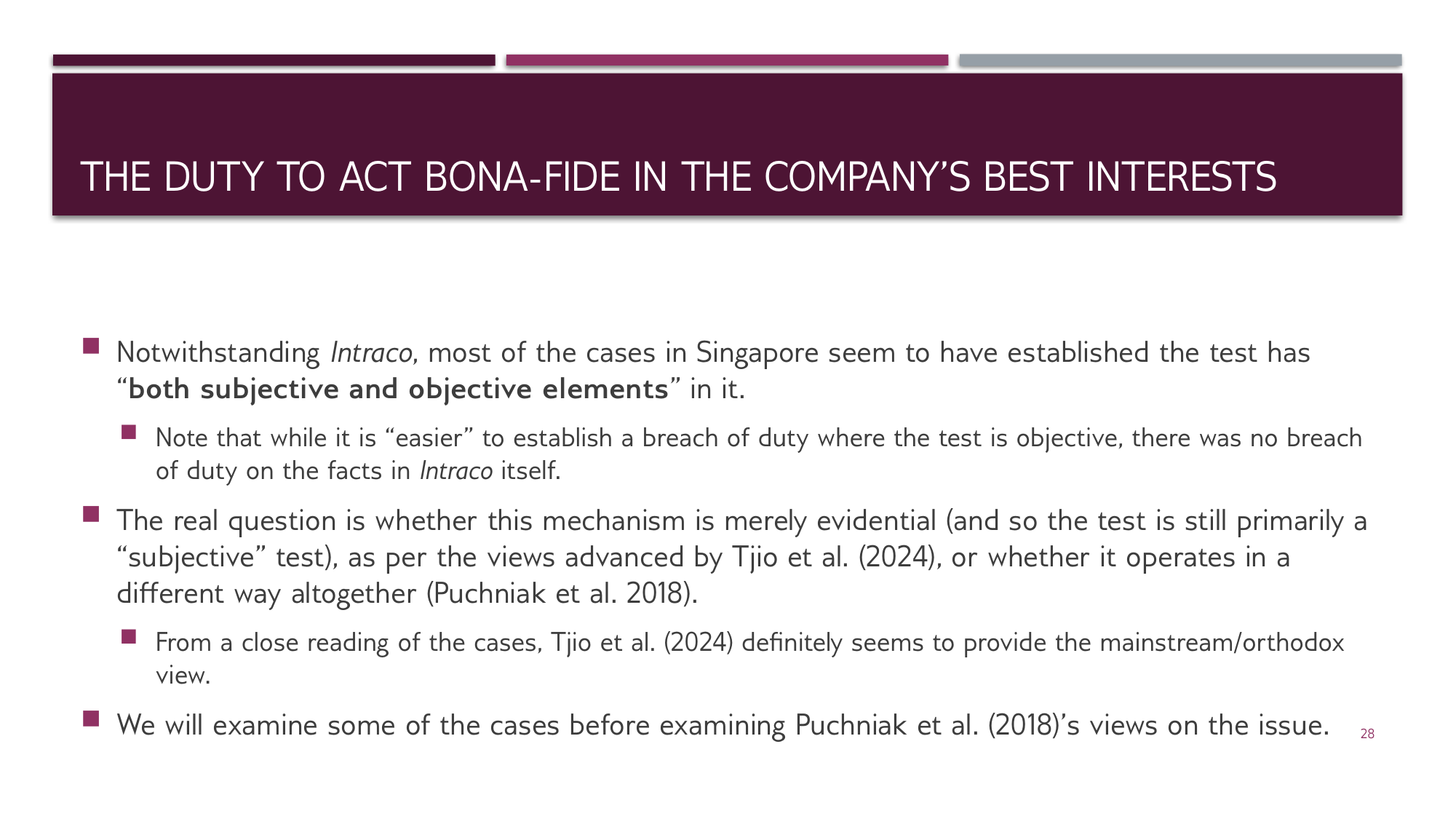

# The Duty to Act Bona-Fide in the Company’s Best Interests
Notwithstanding Intraco, most of the cases in Singapore seem to have established the test has “both subjective and objective elements” in it.
Note that while it is “easier” to establish a breach of duty where the test is objective, there was no breach of duty on the facts in Intraco itself.
The real question is whether this mechanism is merely evidential (and so the test is still primarily a “subjective” test), as per the views advanced by Tjio et al. (2024), or whether it operates in a different way altogether (Puchniak et al. 2018).
From a close reading of the cases, Tjio et al. (2024) definitely seems to provide the mainstream/orthodox view.
We will examine some of the cases before examining Puchniak et al. (2018)’s views on the issue.
28